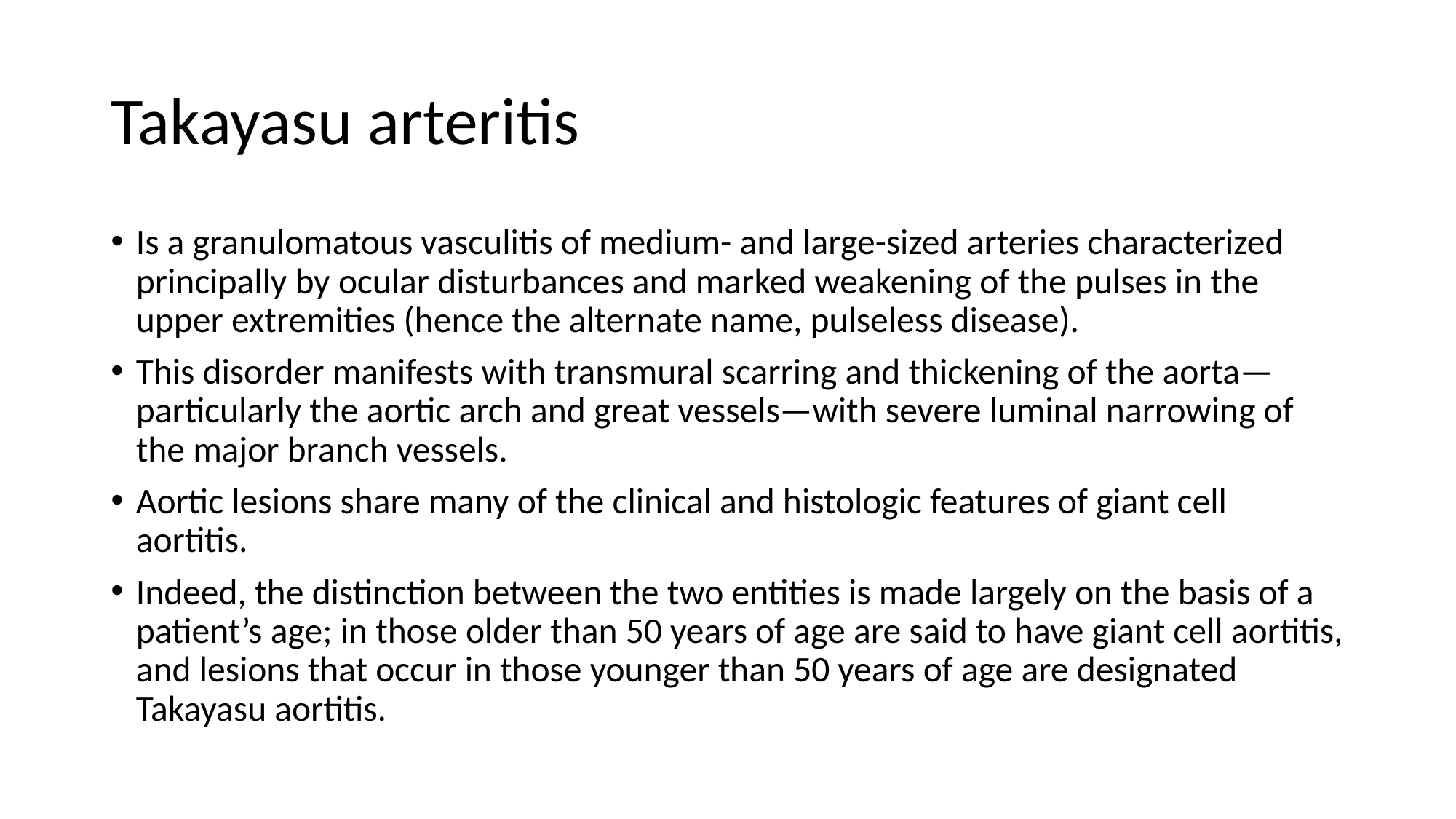

# Takayasu arteritis
Is a granulomatous vasculitis of medium- and large-sized arteries characterized principally by ocular disturbances and marked weakening of the pulses in the upper extremities (hence the alternate name, pulseless disease).
This disorder manifests with transmural scarring and thickening of the aorta—particularly the aortic arch and great vessels—with severe luminal narrowing of the major branch vessels.
Aortic lesions share many of the clinical and histologic features of giant cell aortitis.
Indeed, the distinction between the two entities is made largely on the basis of a patient’s age; in those older than 50 years of age are said to have giant cell aortitis, and lesions that occur in those younger than 50 years of age are designated Takayasu aortitis.